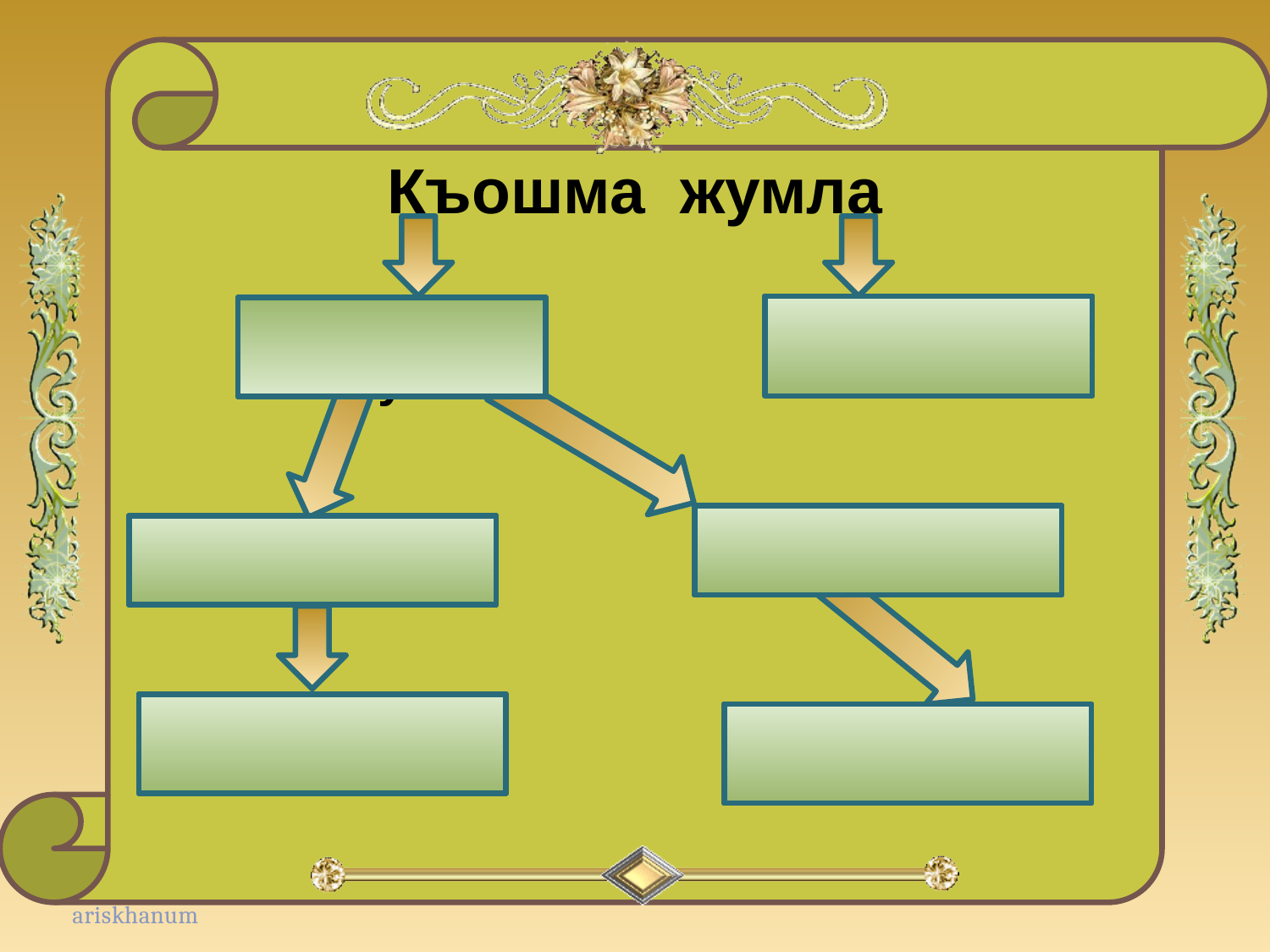

# Къошма  жумла

Байлавучсуз

Байлавучлу

Иертеген байлавучлар

Тизеген байлавучлар

Тизилген къошма жумла

Иерченли къошма жумла